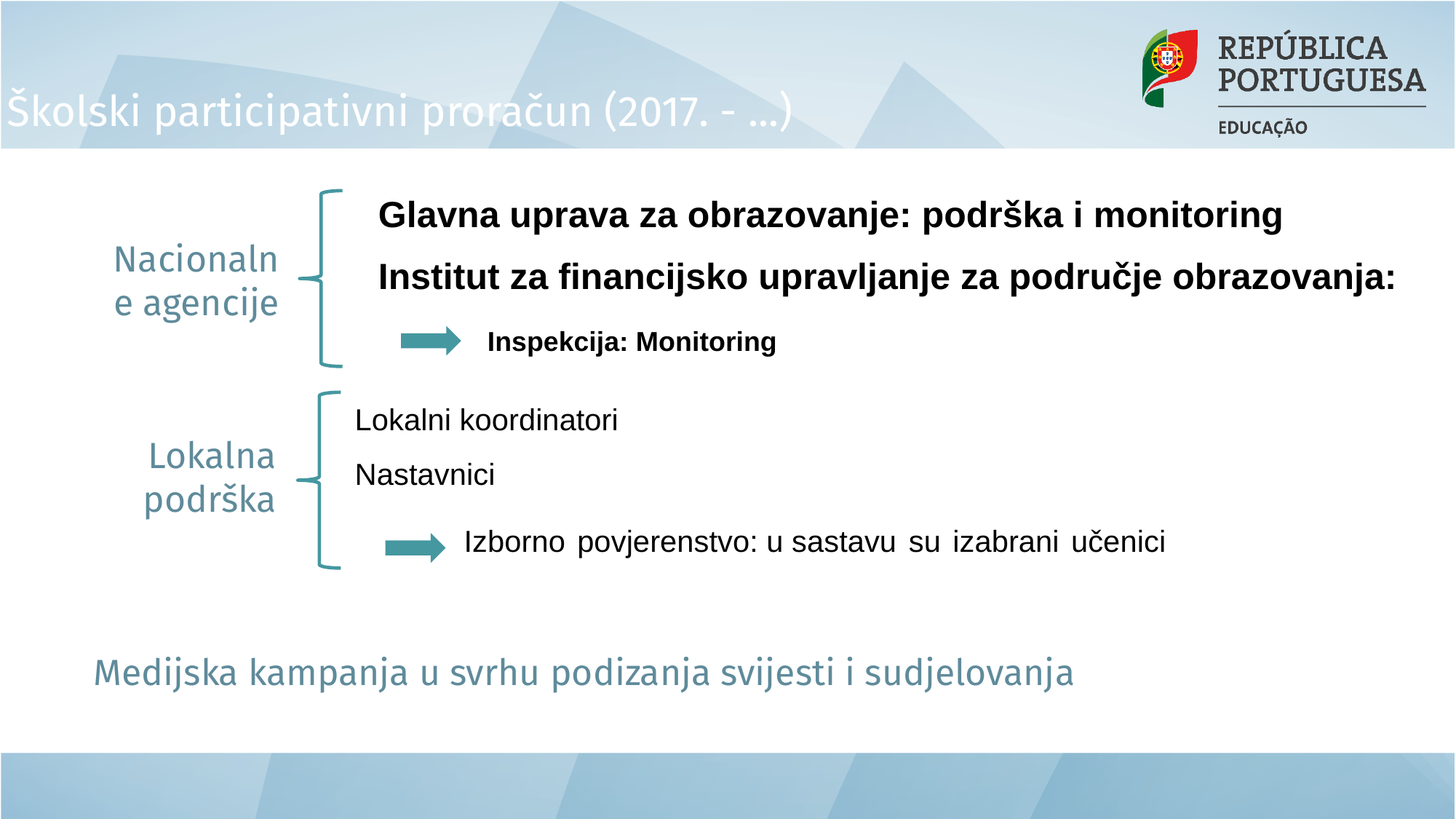

Školski participativni proračun (2017. - ...)
Glavna uprava za obrazovanje: podrška i monitoring
Institut za financijsko upravljanje za područje obrazovanja:
	Inspekcija: Monitoring

Nacionalne agencije

Lokalni koordinatori
Nastavnici
	Izborno povjerenstvo: u sastavu su izabrani učenici
Lokalna podrška

Medijska kampanja u svrhu podizanja svijesti i sudjelovanja